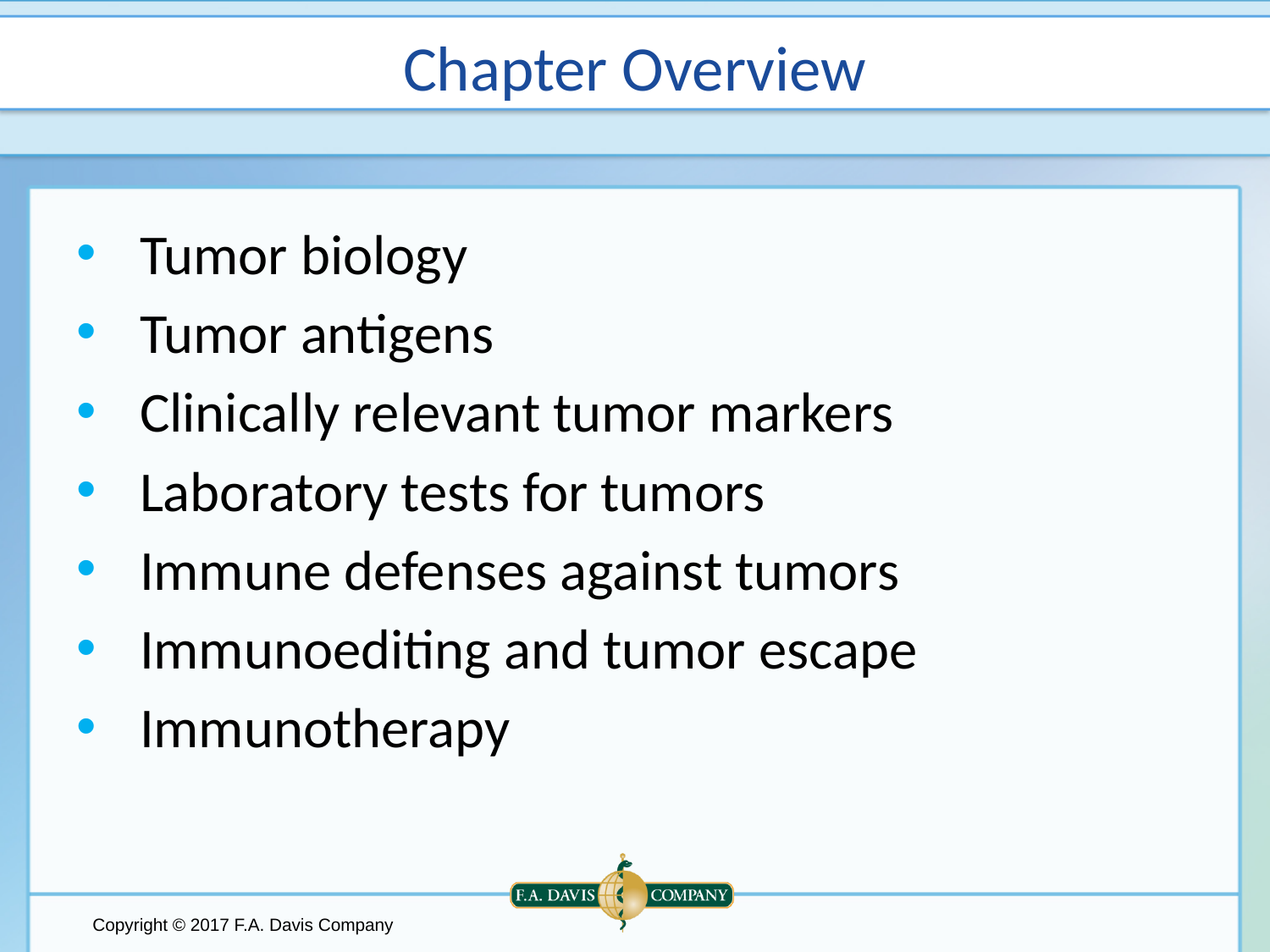

# Chapter Overview
Tumor biology
Tumor antigens
Clinically relevant tumor markers
Laboratory tests for tumors
Immune defenses against tumors
Immunoediting and tumor escape
Immunotherapy